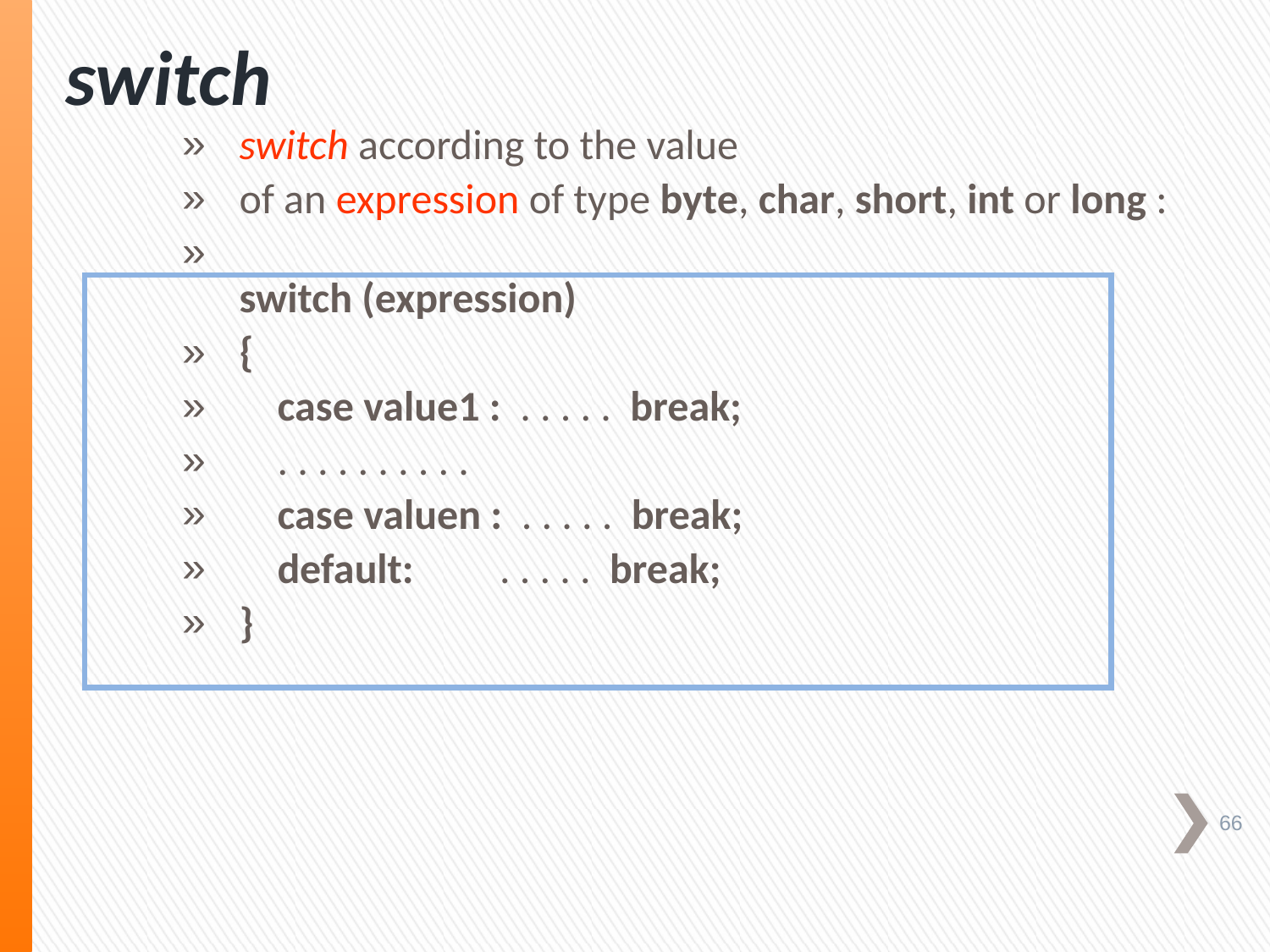

# switch
 switch according to the value
 of an expression of type byte, char, short, int or long :
 switch (expression)
 {
     case value1 :  . . . . .  break;
     . . . . . . . . . .
     case valuen :  . . . . .  break;
     default:         . . . . .  break;
 }

66